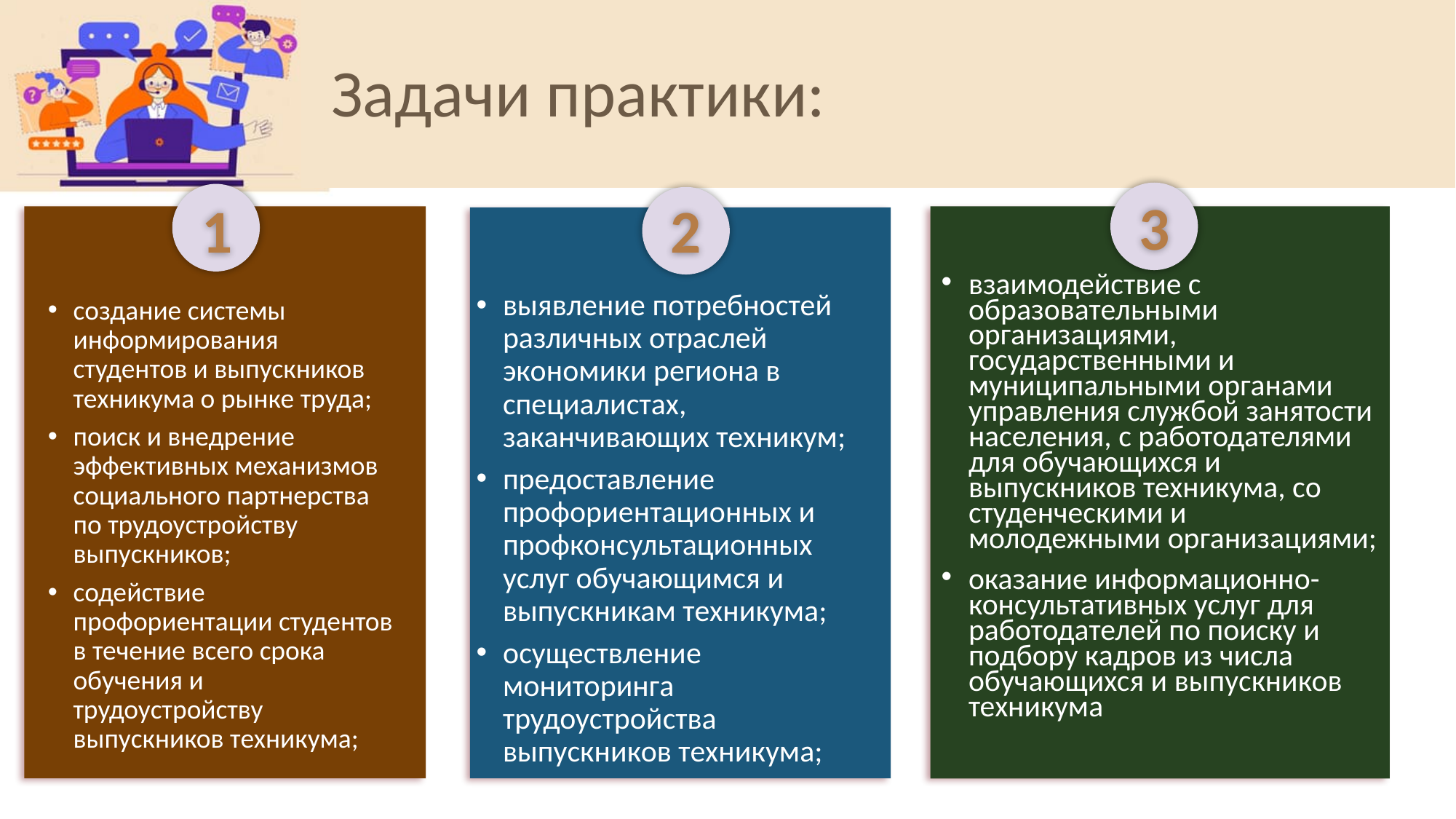

# Задачи практики:

3
1
2

взаимодействие с образовательными организациями, государственными и муниципальными органами управления службой занятости населения, с работодателями для обучающихся и выпускников техникума, со студенческими и молодежными организациями;
оказание информационно-консультативных услуг для работодателей по поиску и подбору кадров из числа обучающихся и выпускников техникума
выявление потребностей различных отраслей экономики региона в специалистах, заканчивающих техникум;
предоставление профориентационных и профконсультационных услуг обучающимся и выпускникам техникума;
осуществление мониторинга трудоустройства выпускников техникума;

создание системы информирования студентов и выпускников техникума о рынке труда;
поиск и внедрение эффективных механизмов социального партнерства по трудоустройству выпускников;
содействие профориентации студентов в течение всего срока обучения и трудоустройству выпускников техникума;